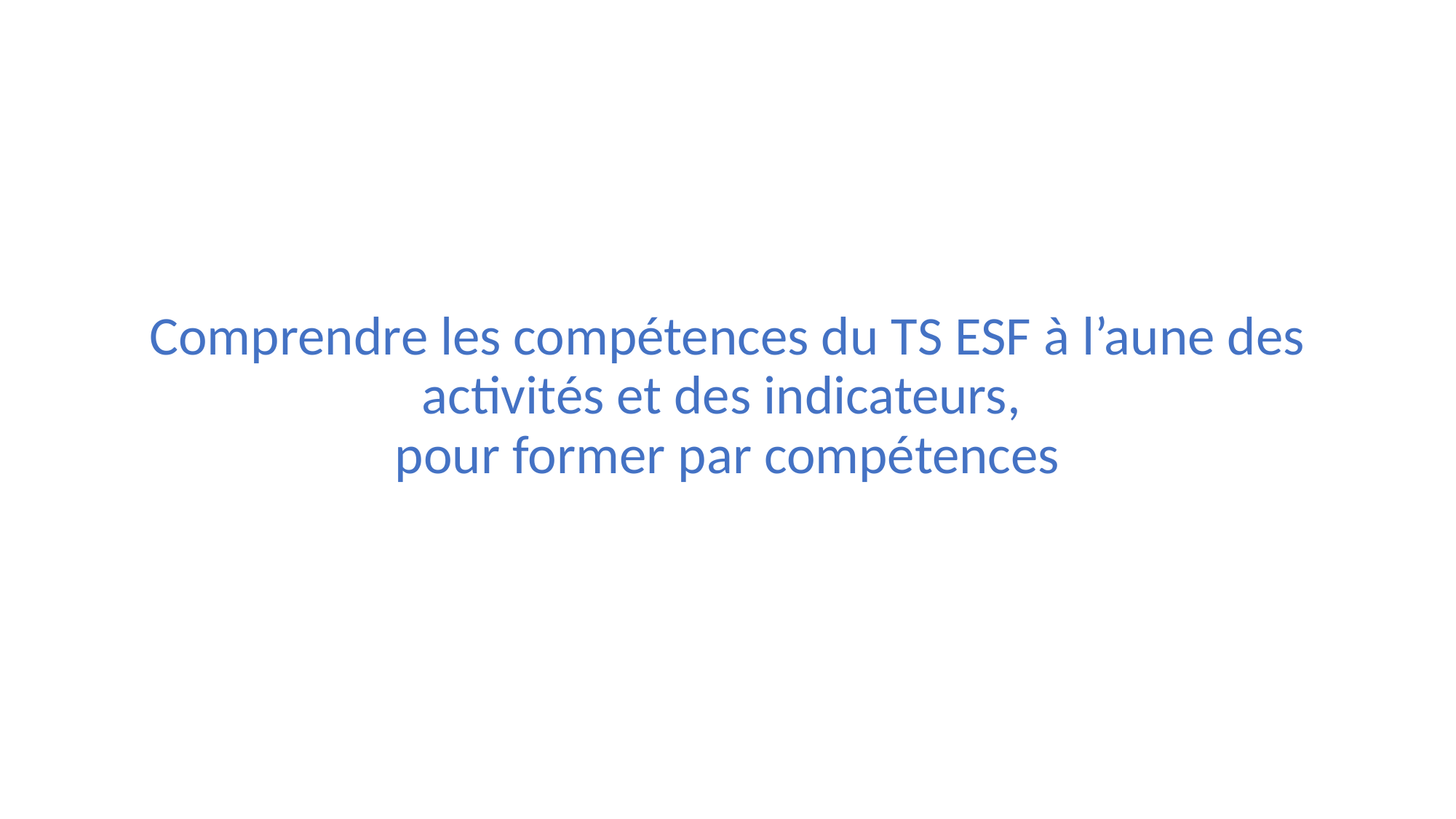

# Comprendre les compétences du TS ESF à l’aune des activités et des indicateurs, pour former par compétences